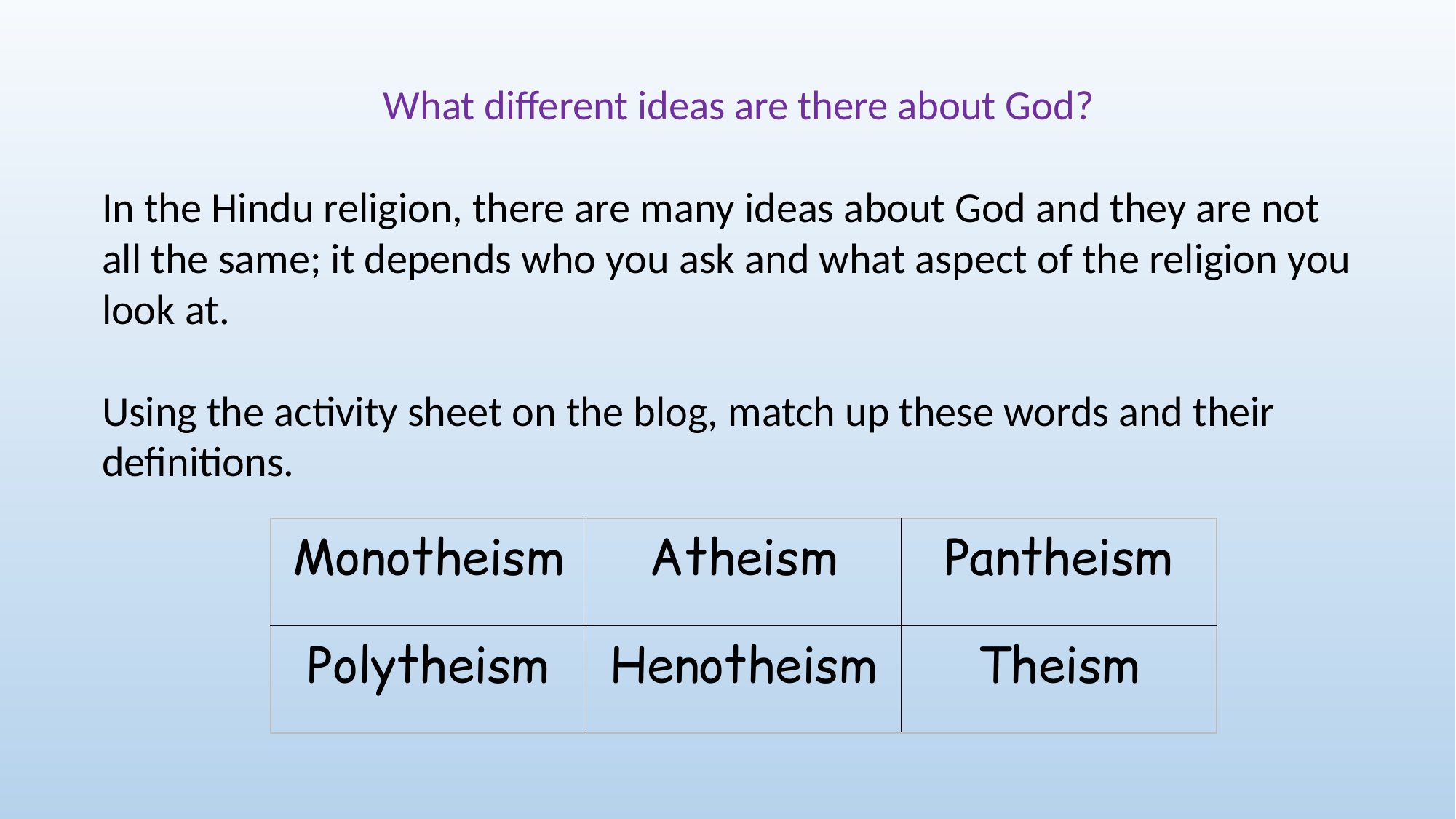

# What different ideas are there about God?
In the Hindu religion, there are many ideas about God and they are not all the same; it depends who you ask and what aspect of the religion you look at.

Using the activity sheet on the blog, match up these words and their definitions.
| Monotheism | Atheism | Pantheism |
| --- | --- | --- |
| Polytheism | Henotheism | Theism |